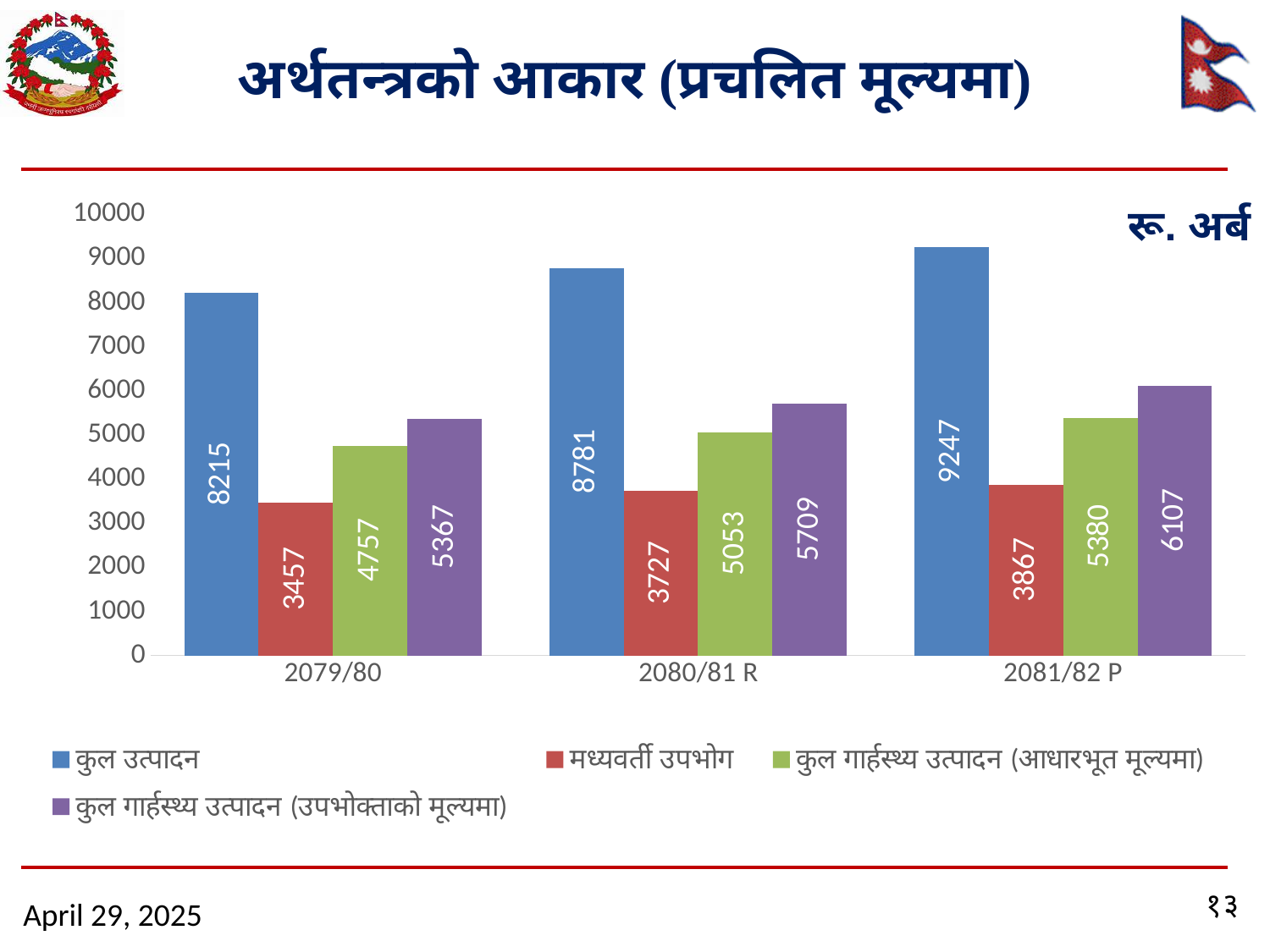

# अर्थतन्त्रको आकार (प्रचलित मूल्यमा)

### Chart

| Category | कुल उत्पादन | मध्यवर्ती उपभोग | कुल गार्हस्थ्य उत्पादन (आधारभूत मूल्यमा) | कुल गार्हस्थ्य उत्पादन (उपभोक्ताको मूल्यमा) |
|---|---|---|---|---|
| 2079/80 | 8214.503697189444 | 3457.113124991241 | 4757.390572198203 | 5366.996232291248 |
| 2080/81 R | 8780.773830997836 | 3727.367977914346 | 5053.405853083489 | 5709.097143332439 |
| 2081/82 P | 9246.551721579439 | 3866.961201567999 | 5379.590520011441 | 6107.220785514196 |
रू. अर्ब
१३
April 29, 2025